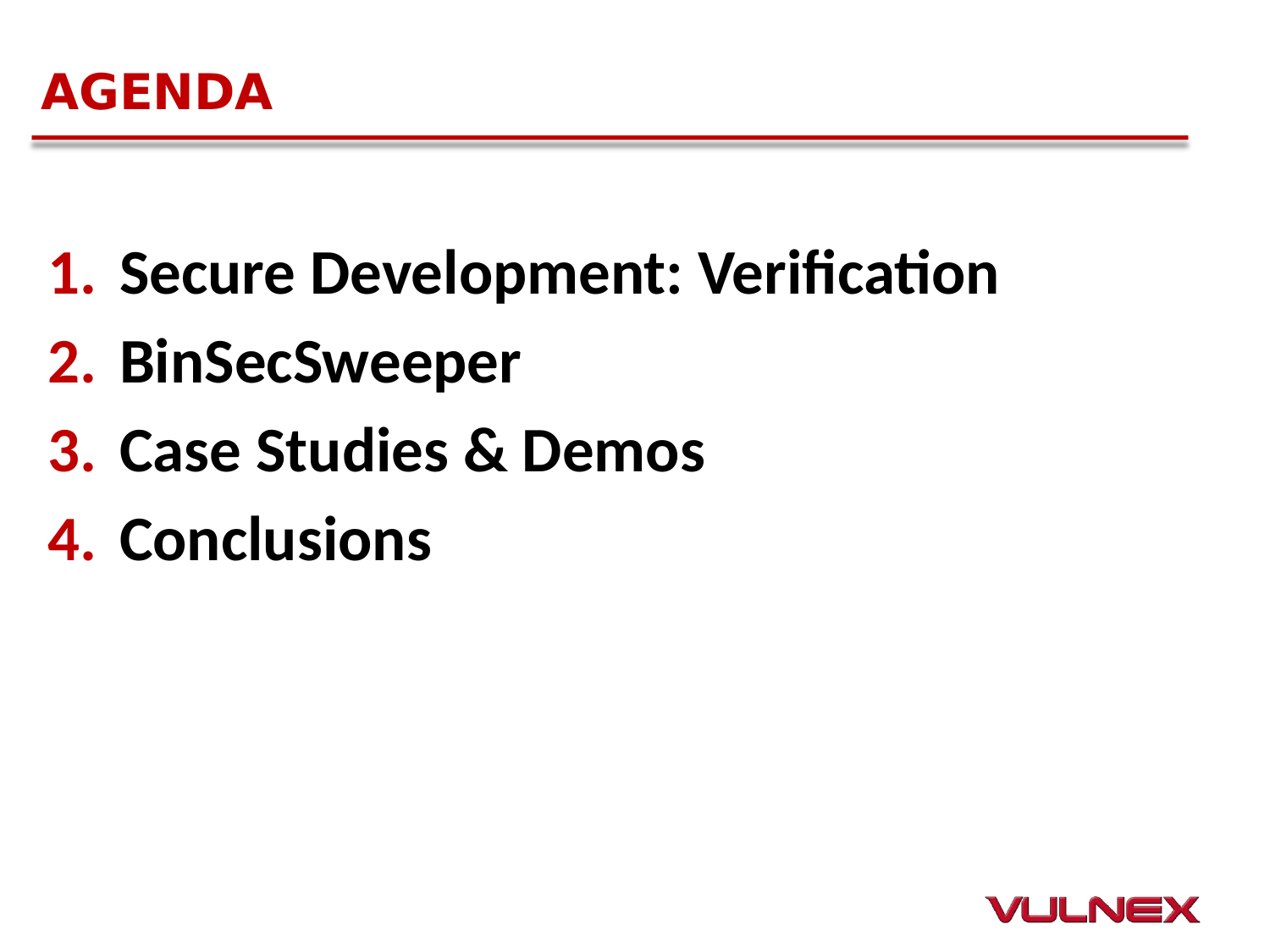

# AGENDA
Secure Development: Verification
BinSecSweeper
Case Studies & Demos
Conclusions